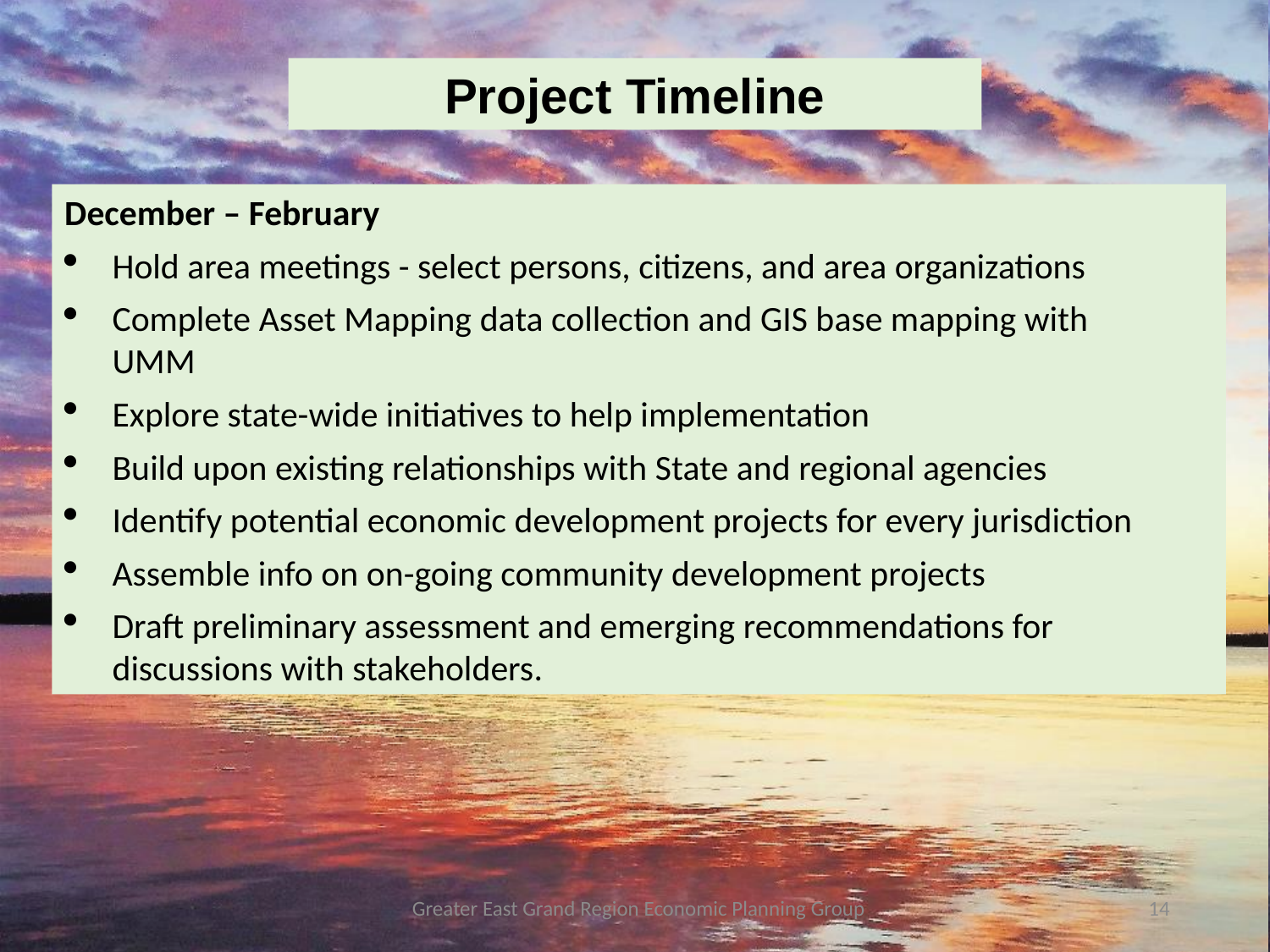

Project Timeline
December – February
Hold area meetings - select persons, citizens, and area organizations
Complete Asset Mapping data collection and GIS base mapping with UMM
Explore state-wide initiatives to help implementation
Build upon existing relationships with State and regional agencies
Identify potential economic development projects for every jurisdiction
Assemble info on on-going community development projects
Draft preliminary assessment and emerging recommendations for discussions with stakeholders.
14
Greater East Grand Region Economic Planning Group